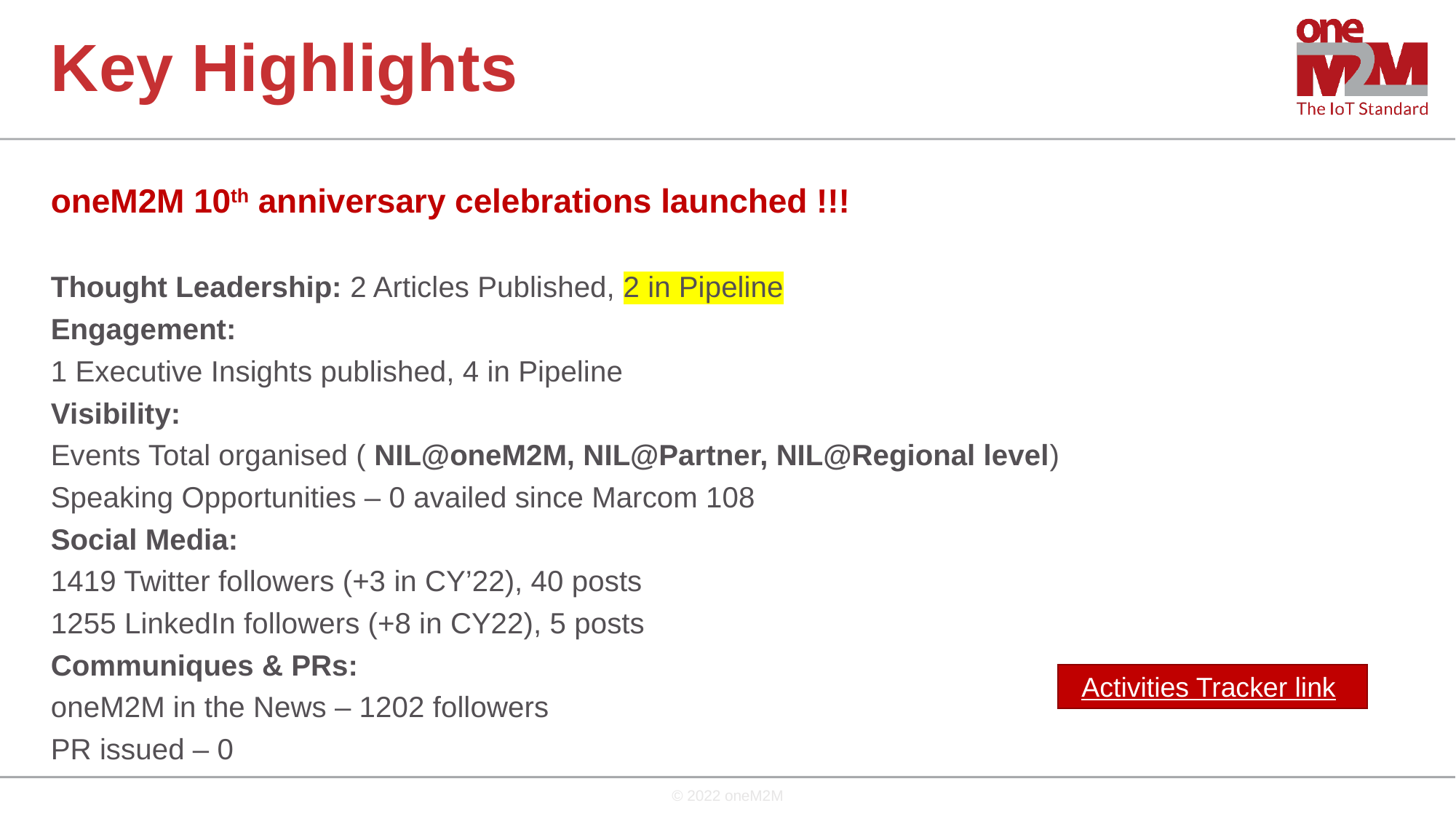

# Key Highlights
oneM2M 10th anniversary celebrations launched !!!

Thought Leadership: 2 Articles Published, 2 in Pipeline
Engagement:
1 Executive Insights published, 4 in Pipeline
Visibility:
Events Total organised ( NIL@oneM2M, NIL@Partner, NIL@Regional level)
Speaking Opportunities – 0 availed since Marcom 108
Social Media:
1419 Twitter followers (+3 in CY’22), 40 posts
1255 LinkedIn followers (+8 in CY22), 5 posts
Communiques & PRs:
oneM2M in the News – 1202 followers
PR issued – 0
Activities Tracker link

© 2022 oneM2M